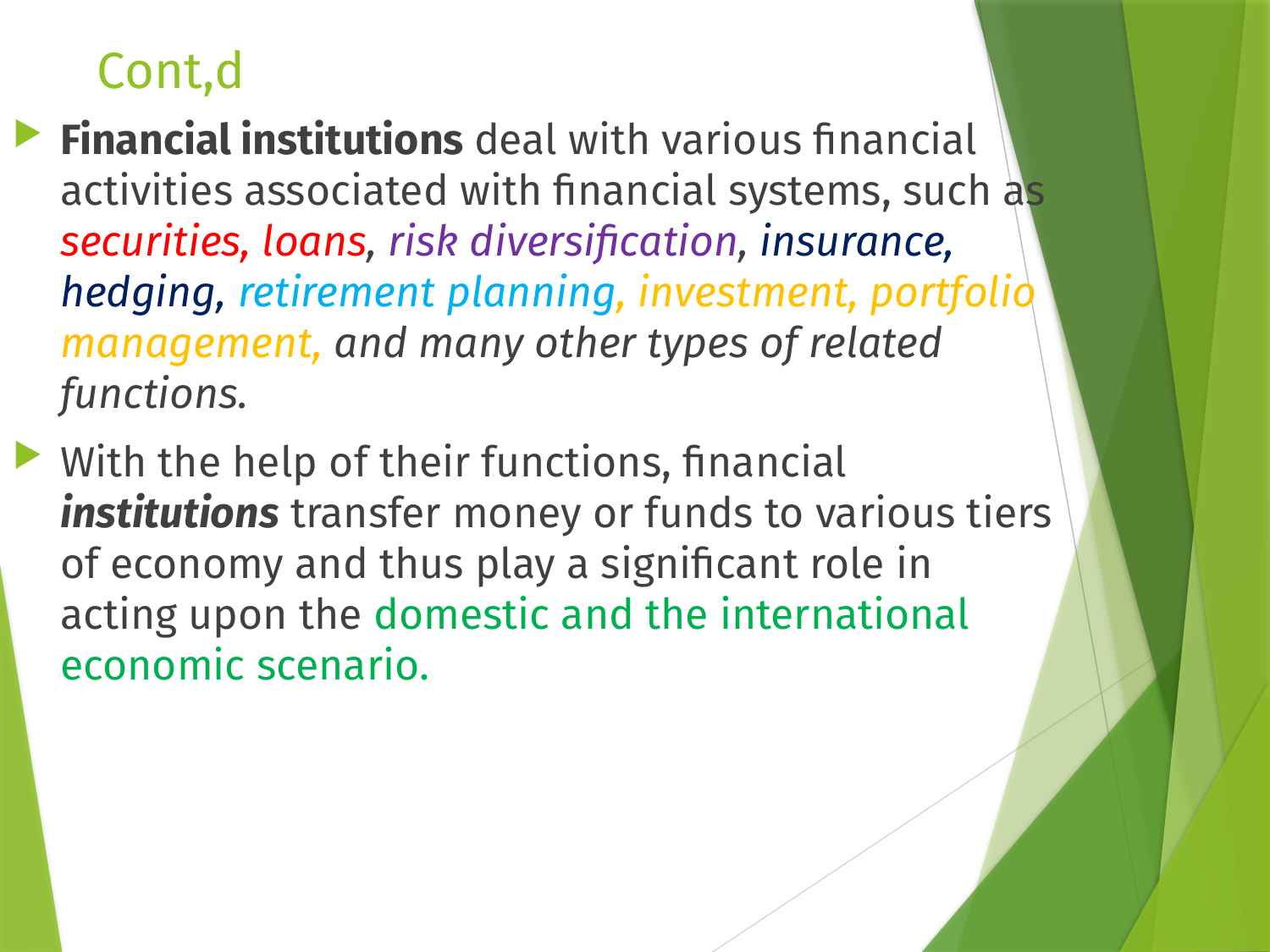

# Cont,d
Financial institutions deal with various financial activities associated with financial systems, such as securities, loans, risk diversification, insurance, hedging, retirement planning, investment, portfolio management, and many other types of related functions.
With the help of their functions, financial institutions transfer money or funds to various tiers of economy and thus play a significant role in acting upon the domestic and the international economic scenario.